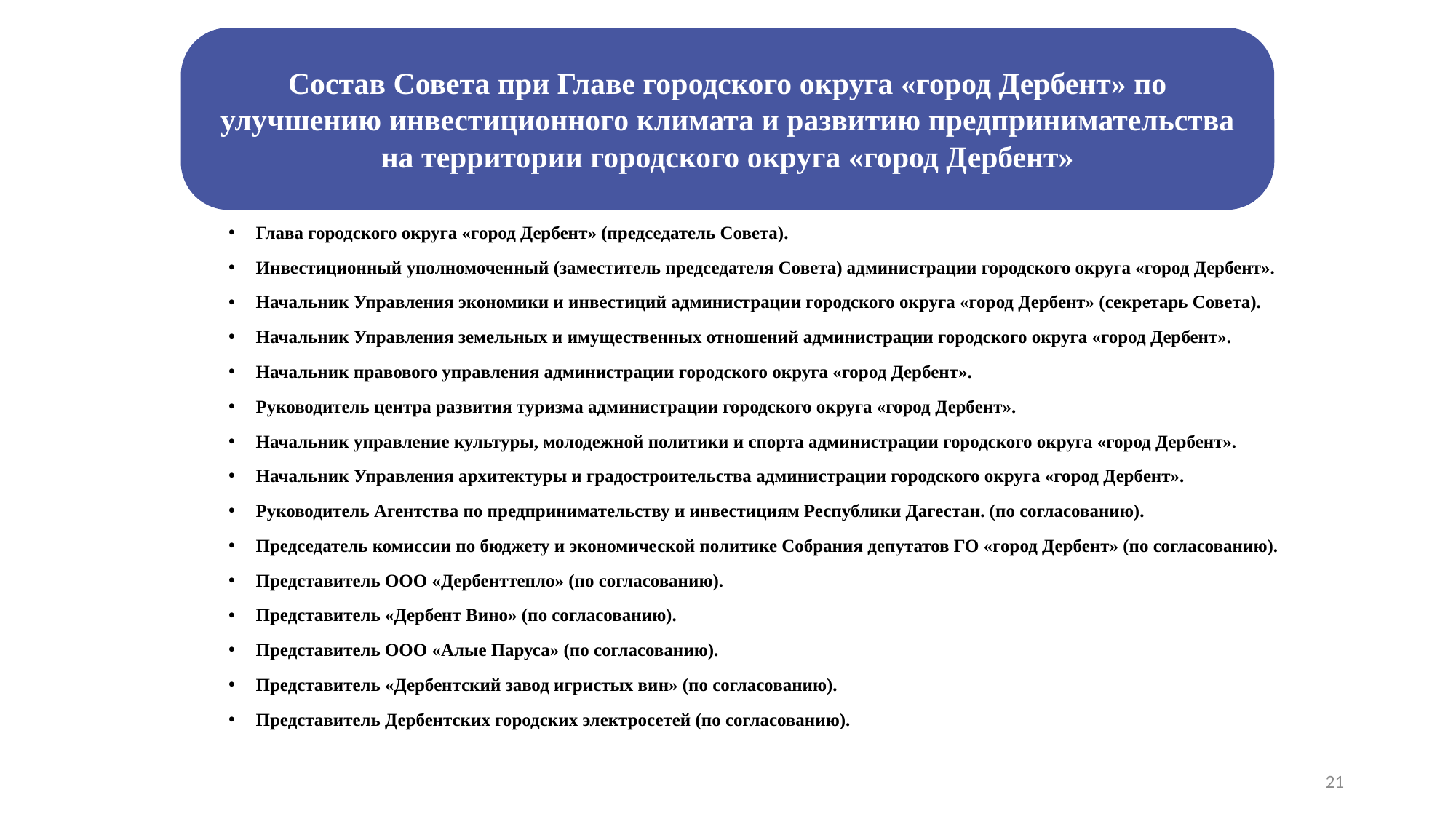

Состав Совета при Главе городского округа «город Дербент» по улучшению инвестиционного климата и развитию предпринимательства на территории городского округа «город Дербент»
Глава городского округа «город Дербент» (председатель Совета).
Инвестиционный уполномоченный (заместитель председателя Совета) администрации городского округа «город Дербент».
Начальник Управления экономики и инвестиций администрации городского округа «город Дербент» (секретарь Совета).
Начальник Управления земельных и имущественных отношений администрации городского округа «город Дербент».
Начальник правового управления администрации городского округа «город Дербент».
Руководитель центра развития туризма администрации городского округа «город Дербент».
Начальник управление культуры, молодежной политики и спорта администрации городского округа «город Дербент».
Начальник Управления архитектуры и градостроительства администрации городского округа «город Дербент».
Руководитель Агентства по предпринимательству и инвестициям Республики Дагестан. (по согласованию).
Председатель комиссии по бюджету и экономической политике Собрания депутатов ГО «город Дербент» (по согласованию).
Представитель ООО «Дербенттепло» (по согласованию).
Представитель «Дербент Вино» (по согласованию).
Представитель ООО «Алые Паруса» (по согласованию).
Представитель «Дербентский завод игристых вин» (по согласованию).
Представитель Дербентских городских электросетей (по согласованию).
21